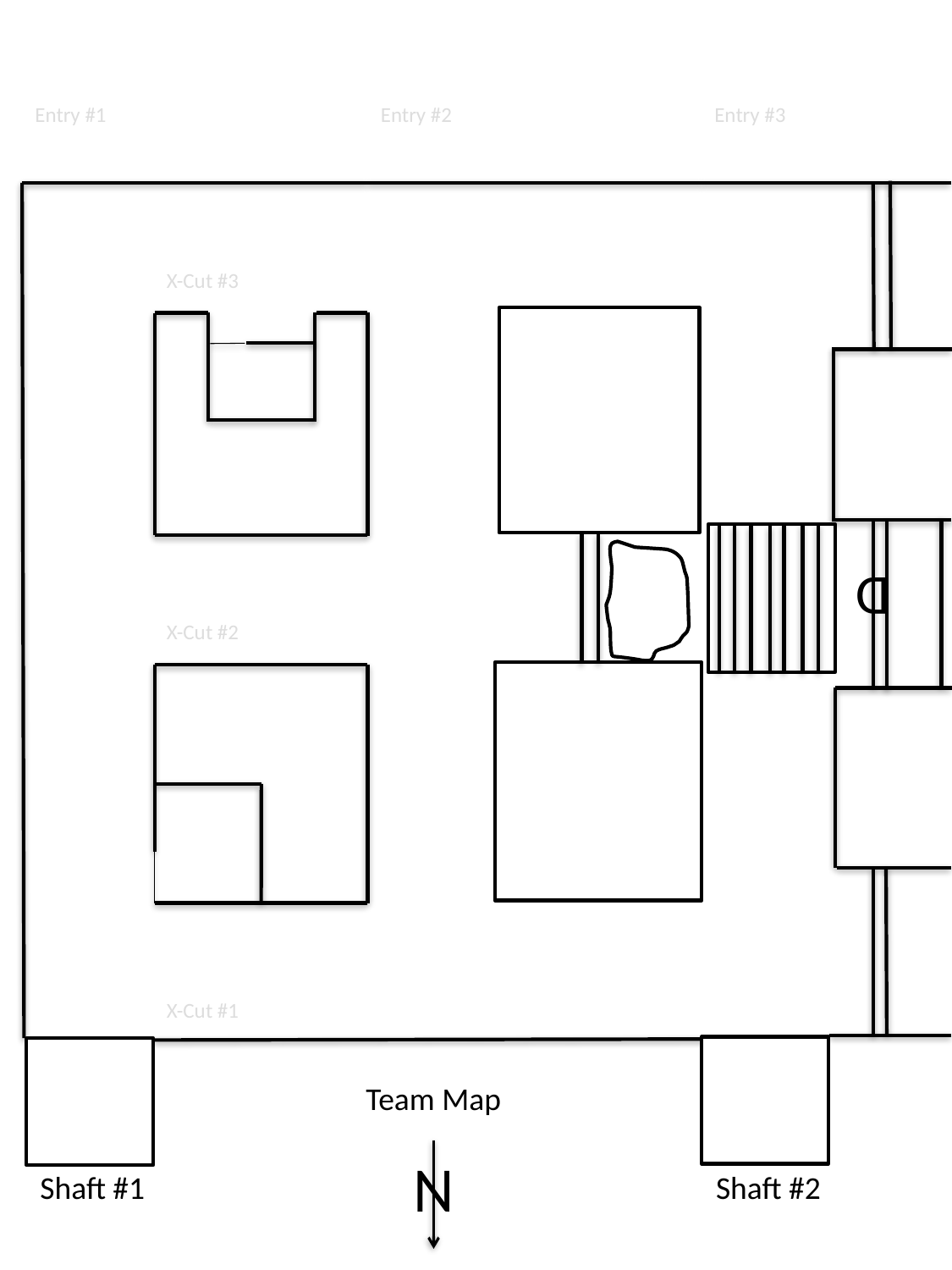

Entry #2
Entry #3
Entry #1
X-Cut #3

D
X-Cut #2

X-Cut #1

Team Map

N
Shaft #1
Shaft #2